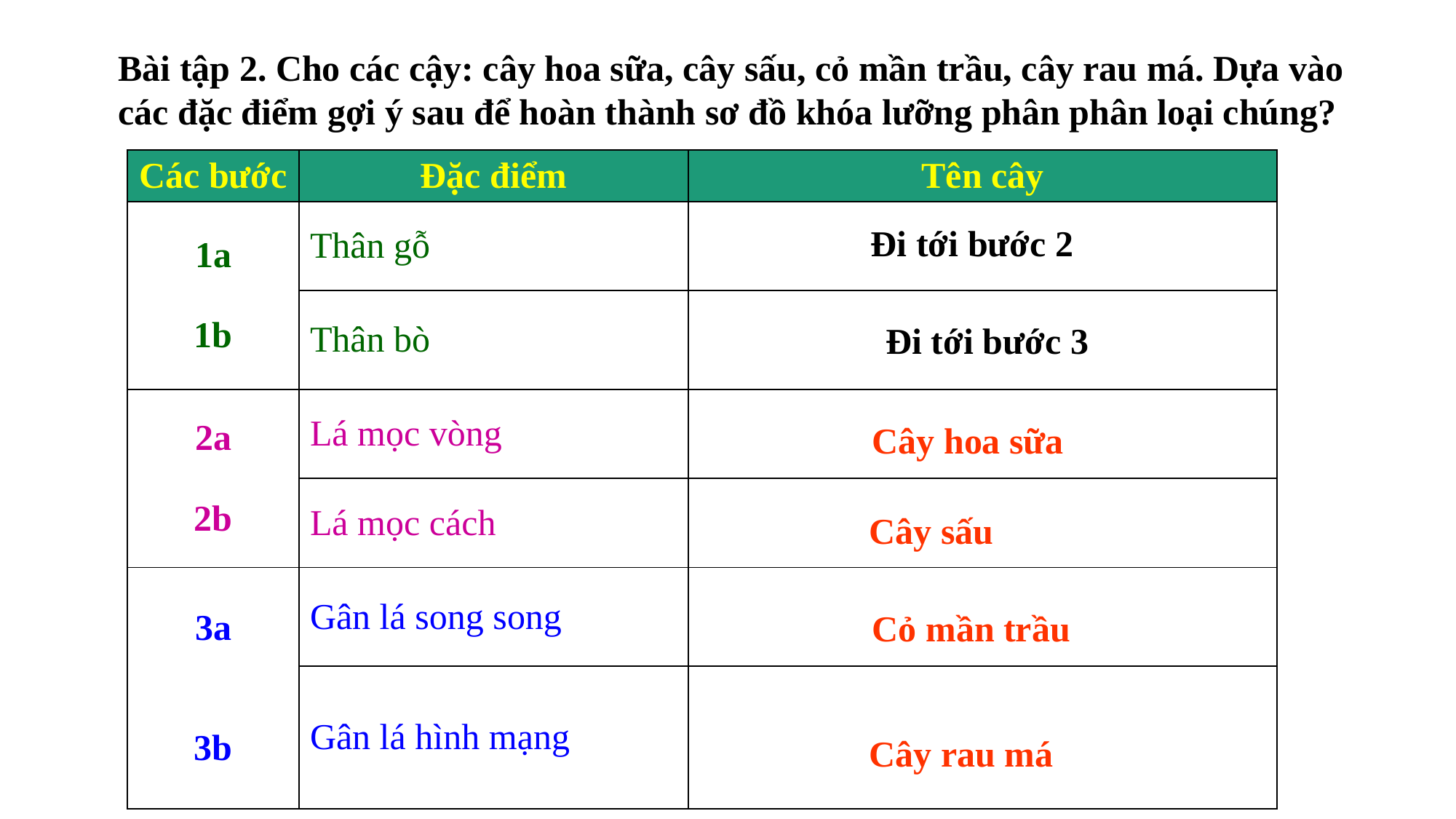

Bài tập 2. Cho các cậy: cây hoa sữa, cây sấu, cỏ mần trầu, cây rau má. Dựa vào các đặc điểm gợi ý sau để hoàn thành sơ đồ khóa lưỡng phân phân loại chúng?
| Các bước | Đặc điểm | Tên cây |
| --- | --- | --- |
| 1a 1b | Thân gỗ |  |
|  | Thân bò |  |
| 2a 2b | Lá mọc vòng |  |
|  | Lá mọc cách |  |
| 3a 3b | Gân lá song song |  |
|  | Gân lá hình mạng |  |
Đi tới bước 2
Đi tới bước 3
Cây hoa sữa
Cây sấu
Cỏ mần trầu
Cây rau má